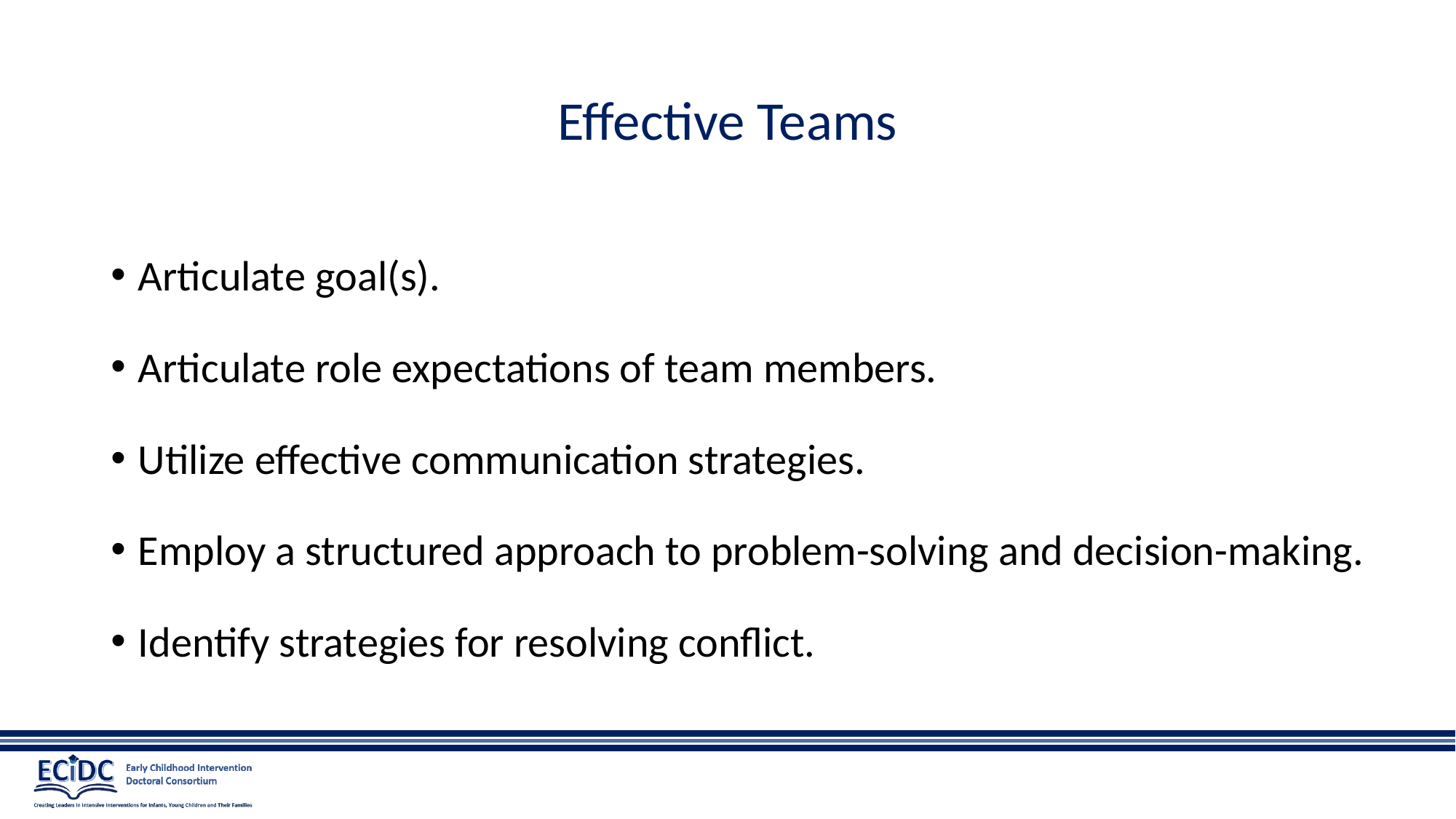

# Effective Teams
Articulate goal(s).
Articulate role expectations of team members.
Utilize effective communication strategies.
Employ a structured approach to problem-solving and decision-making.
Identify strategies for resolving conflict.